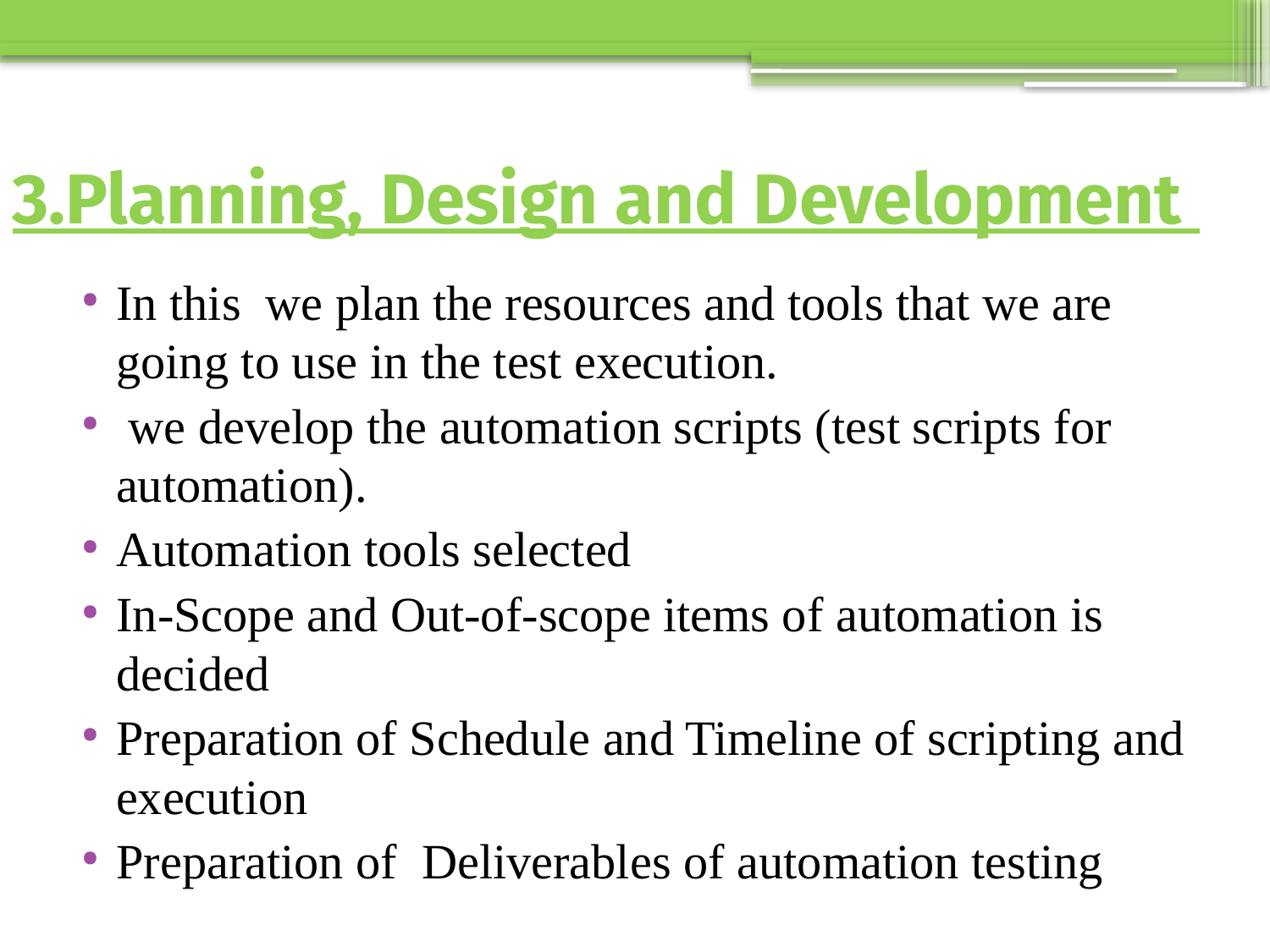

# 3.Planning, Design and Development
In this  we plan the resources and tools that we are going to use in the test execution.
 we develop the automation scripts (test scripts for automation).
Automation tools selected
In-Scope and Out-of-scope items of automation is decided
Preparation of Schedule and Timeline of scripting and execution
Preparation of  Deliverables of automation testing